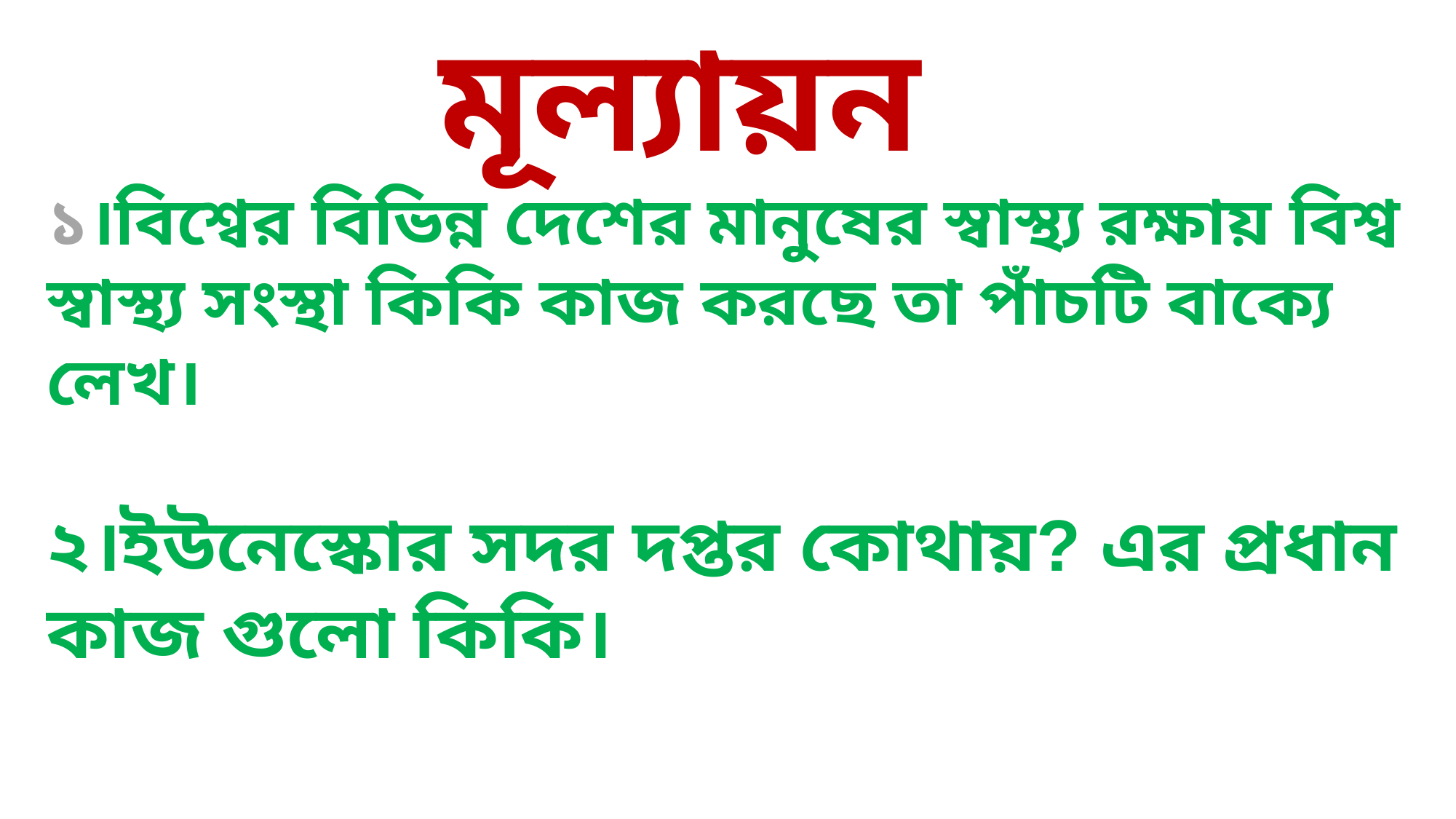

মূল্যায়ন
১।বিশ্বের বিভিন্ন দেশের মানুষের স্বাস্থ্য রক্ষায় বিশ্ব স্বাস্থ্য সংস্থা কিকি কাজ করছে তা পাঁচটি বাক্যে লেখ।

২।ইউনেস্কোর সদর দপ্তর কোথায়? এর প্রধান কাজ গুলো কিকি।